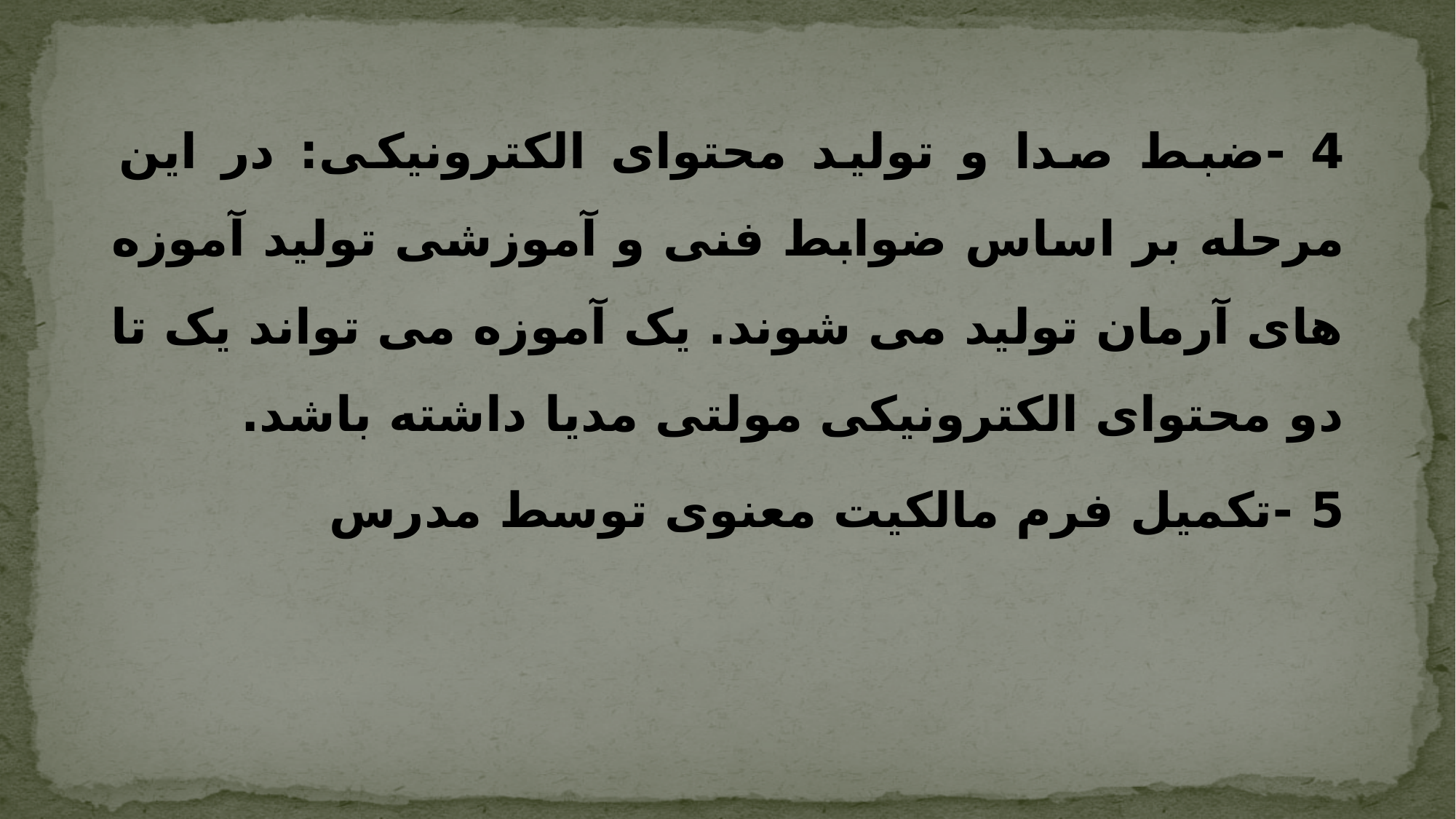

4 -ضبط صدا و تولید محتوای الکترونیکی: در این مرحله بر اساس ضوابط فنی و آموزشی تولید آموزه های آرمان تولید می شوند. یک آموزه می تواند یک تا دو محتوای الکترونیکی مولتی مدیا داشته باشد.
5 -تکمیل فرم مالکیت معنوی توسط مدرس